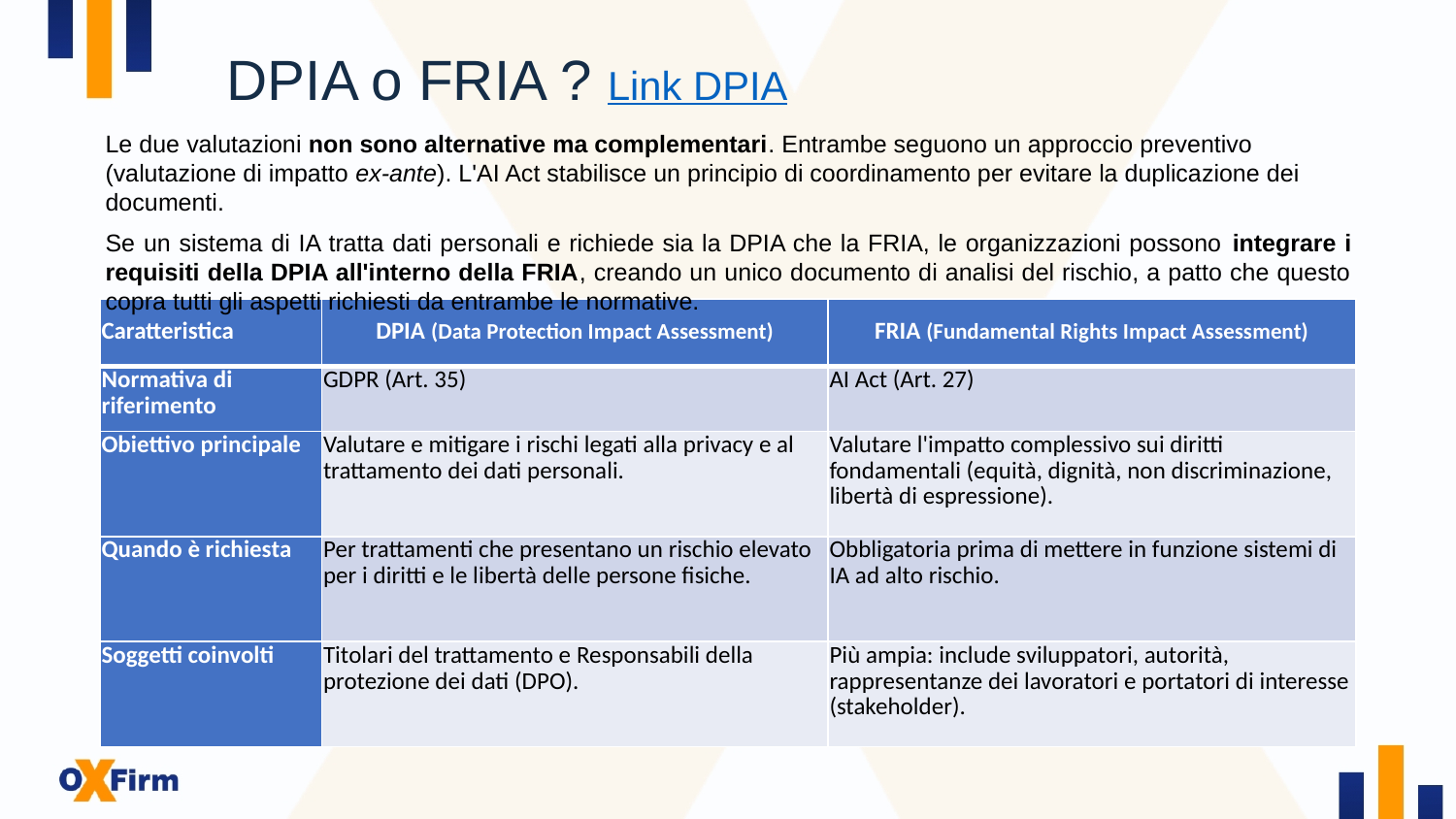

DPIA o FRIA ? Link DPIA
Le due valutazioni non sono alternative ma complementari. Entrambe seguono un approccio preventivo (valutazione di impatto ex-ante). L'AI Act stabilisce un principio di coordinamento per evitare la duplicazione dei documenti.
Se un sistema di IA tratta dati personali e richiede sia la DPIA che la FRIA, le organizzazioni possono integrare i requisiti della DPIA all'interno della FRIA, creando un unico documento di analisi del rischio, a patto che questo copra tutti gli aspetti richiesti da entrambe le normative.
| Caratteristica | DPIA (Data Protection Impact Assessment) | FRIA (Fundamental Rights Impact Assessment) |
| --- | --- | --- |
| Normativa di riferimento | GDPR (Art. 35) | AI Act (Art. 27) |
| Obiettivo principale | Valutare e mitigare i rischi legati alla privacy e al trattamento dei dati personali. | Valutare l'impatto complessivo sui diritti fondamentali (equità, dignità, non discriminazione, libertà di espressione). |
| Quando è richiesta | Per trattamenti che presentano un rischio elevato per i diritti e le libertà delle persone fisiche. | Obbligatoria prima di mettere in funzione sistemi di IA ad alto rischio. |
| Soggetti coinvolti | Titolari del trattamento e Responsabili della protezione dei dati (DPO). | Più ampia: include sviluppatori, autorità, rappresentanze dei lavoratori e portatori di interesse (stakeholder). |